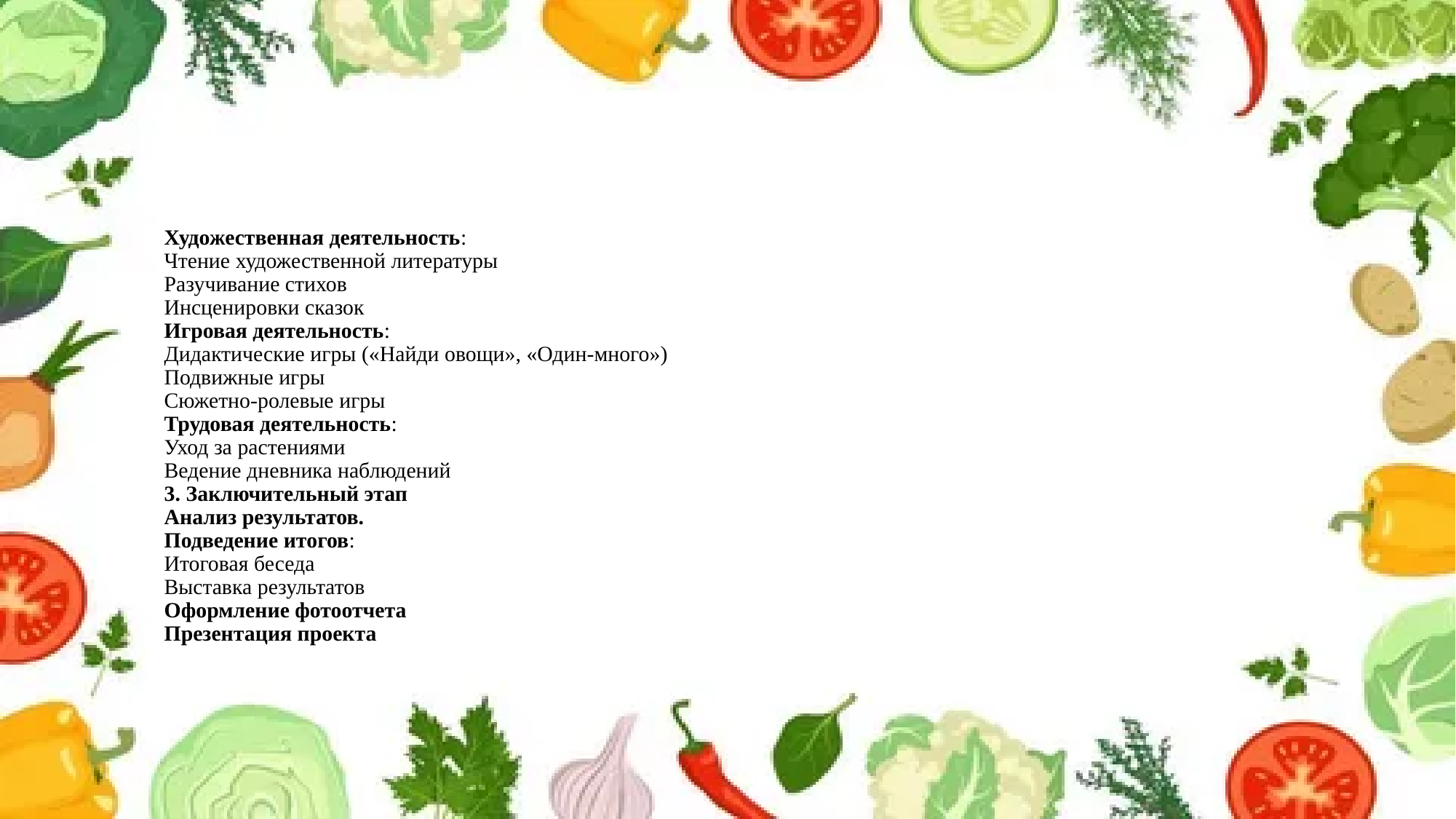

# Художественная деятельность: Чтение художественной литературы Разучивание стихов Инсценировки сказок Игровая деятельность: Дидактические игры («Найди овощи», «Один-много») Подвижные игры Сюжетно-ролевые игры Трудовая деятельность: Уход за растениями Ведение дневника наблюдений 3. Заключительный этап Анализ результатов. Подведение итогов: Итоговая беседа Выставка результатов Оформление фотоотчета Презентация проекта